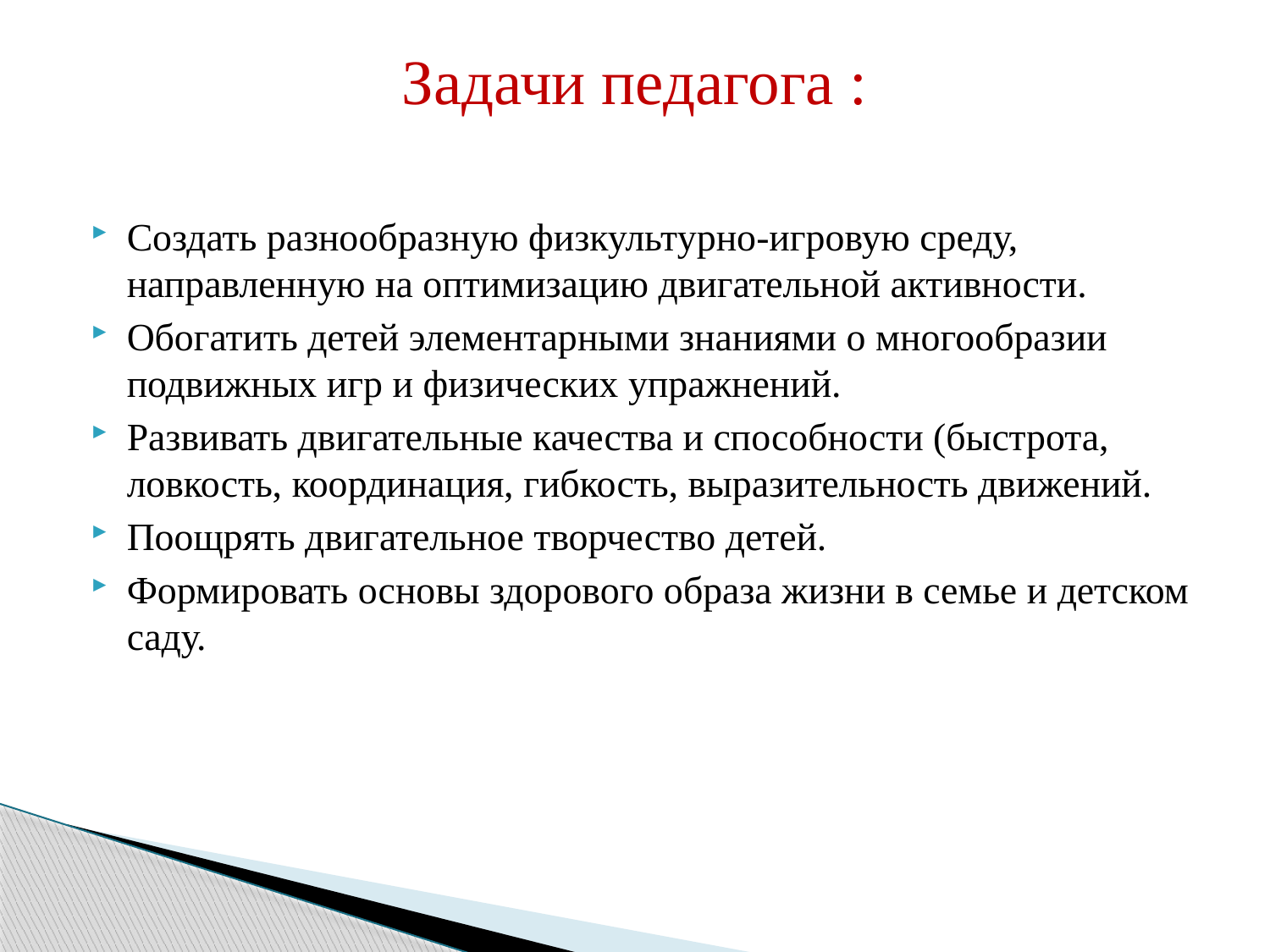

# Задачи педагога :
Создать разнообразную физкультурно-игровую среду, направленную на оптимизацию двигательной активности.
Обогатить детей элементарными знаниями о многообразии подвижных игр и физических упражнений.
Развивать двигательные качества и способности (быстрота, ловкость, координация, гибкость, выразительность движений.
Поощрять двигательное творчество детей.
Формировать основы здорового образа жизни в семье и детском саду.